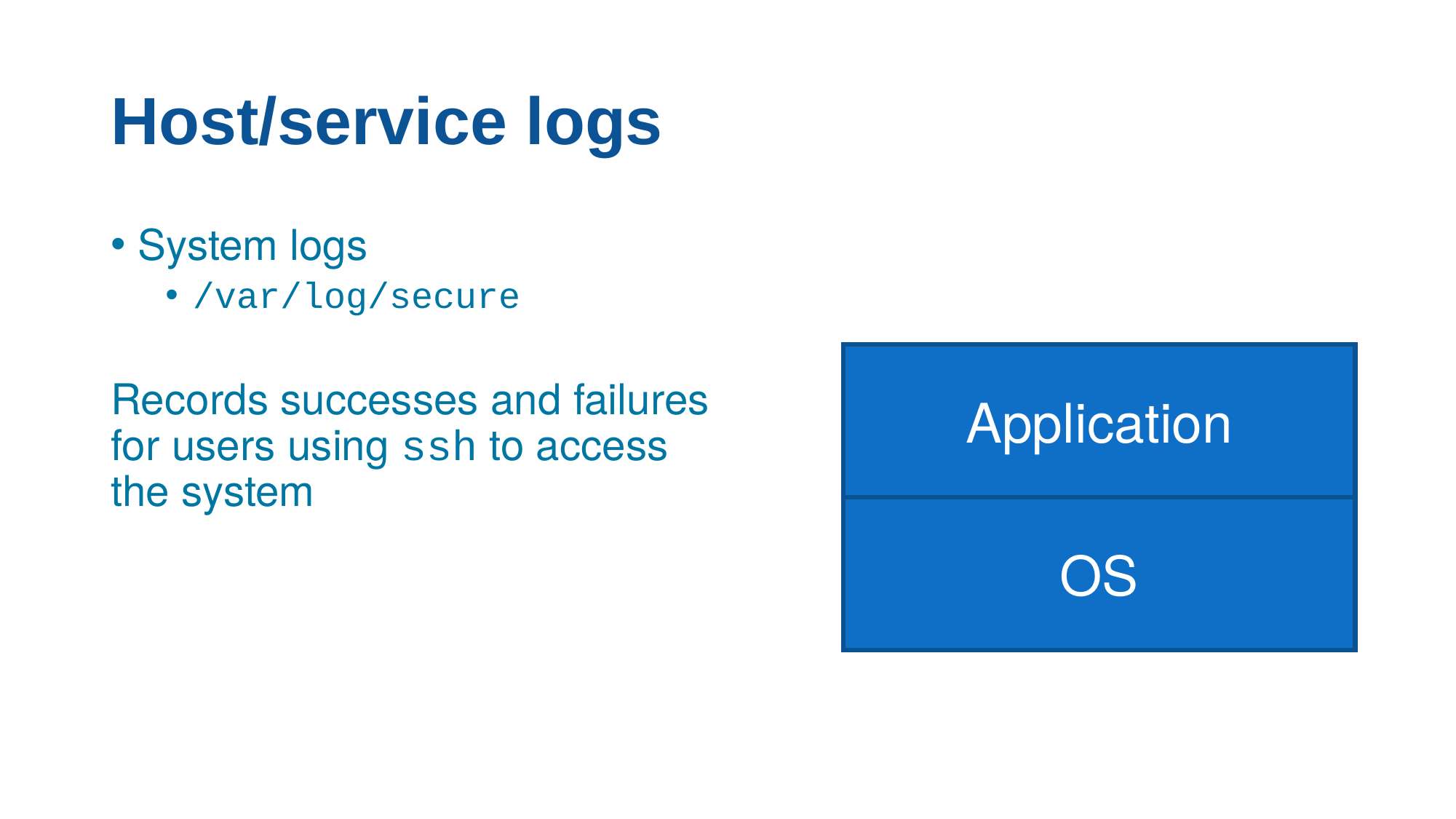

# Host/service logs
System logs
/var/log/secure

Records successes and failures for users using ssh to access the system
Application
OS